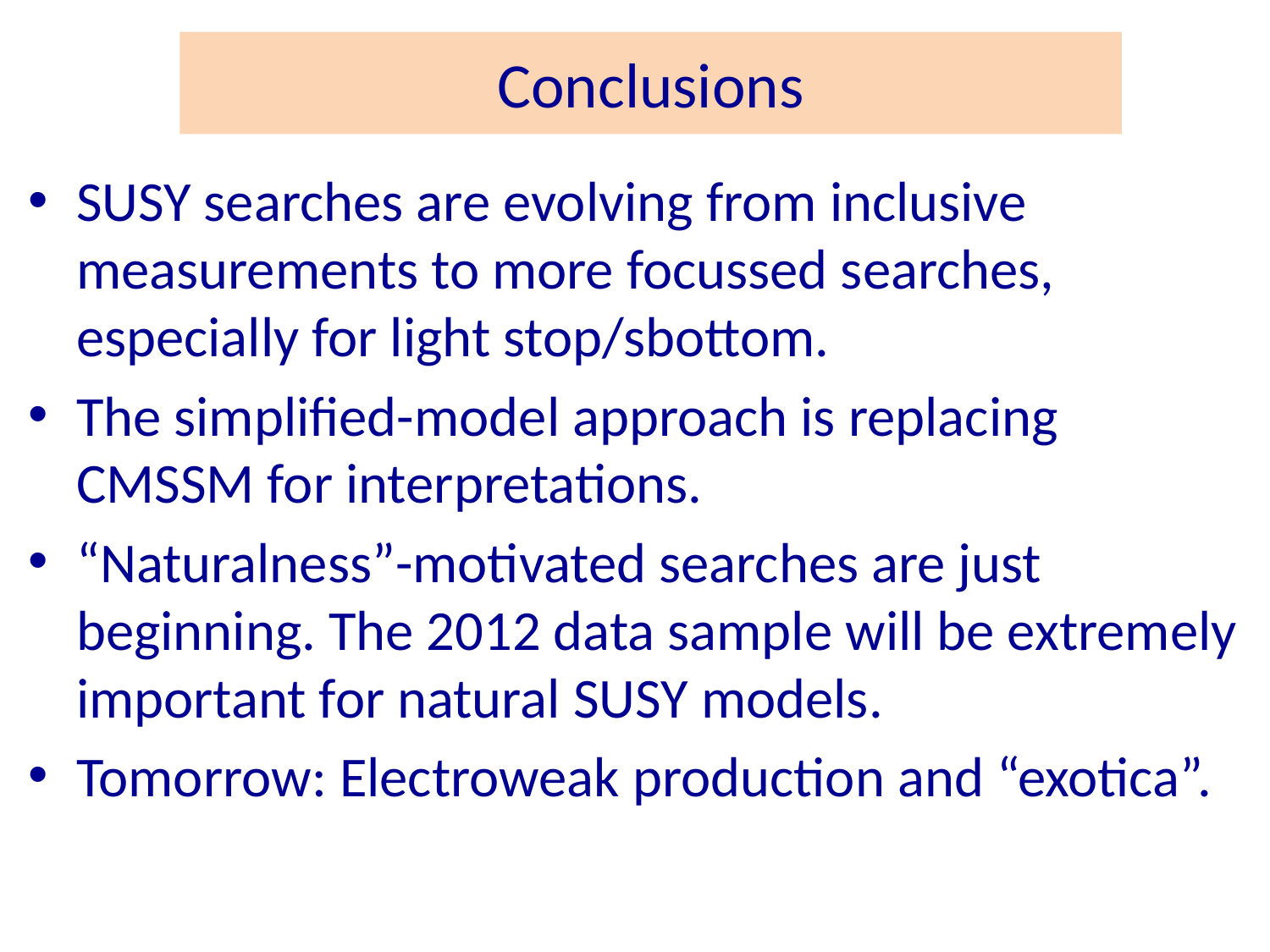

# Conclusions
SUSY searches are evolving from inclusive measurements to more focussed searches, especially for light stop/sbottom.
The simplified-model approach is replacing CMSSM for interpretations.
“Naturalness”-motivated searches are just beginning. The 2012 data sample will be extremely important for natural SUSY models.
Tomorrow: Electroweak production and “exotica”.